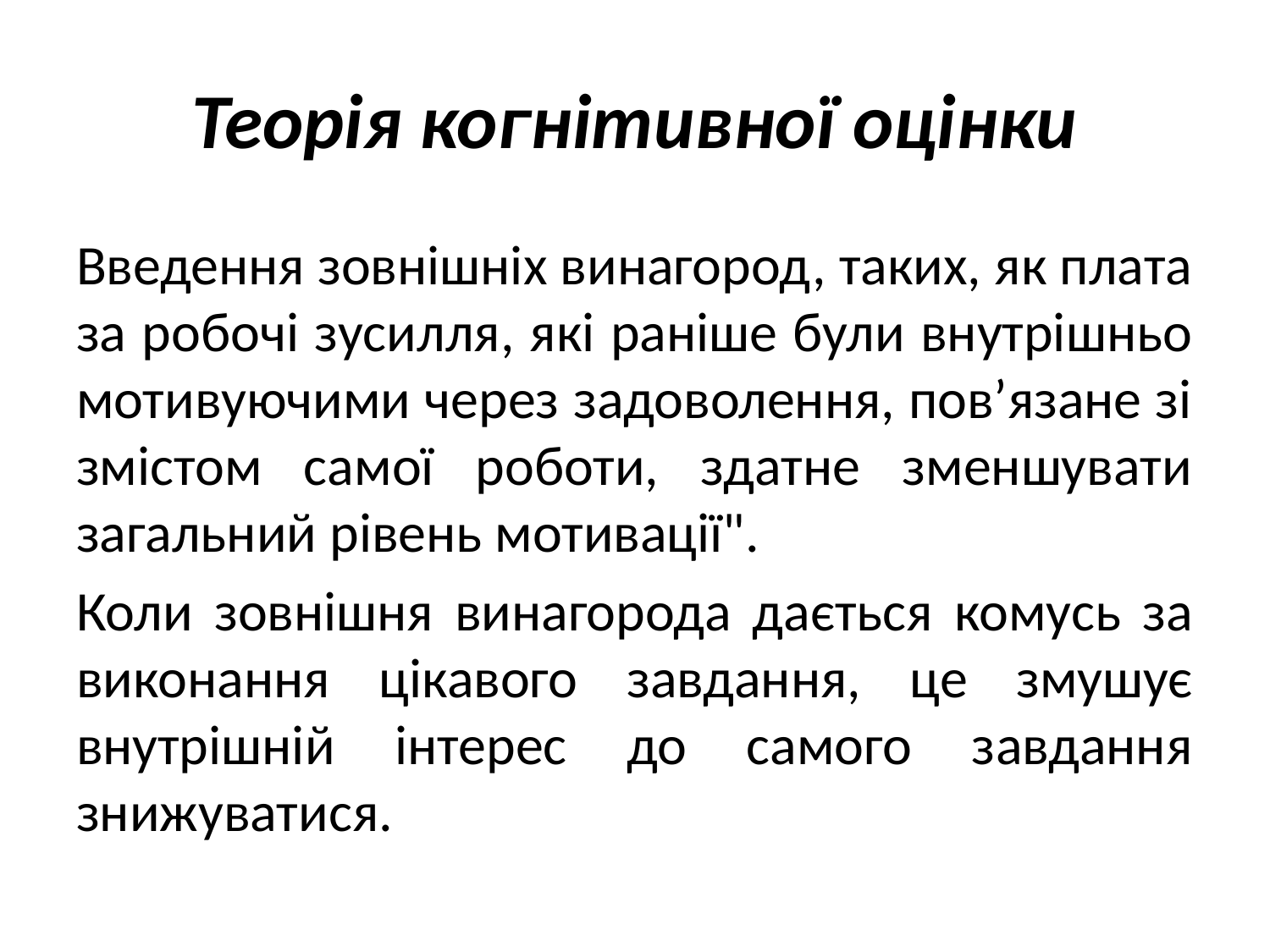

# Теорія когнітивної оцінки
Введення зовнішніх винагород, таких, як плата за робочі зусилля, які раніше були внутрішньо мотивуючими через задоволення, пов’язане зі змістом самої роботи, здатне зменшувати загальний рівень мотивації".
Коли зовнішня винагорода дається комусь за виконання цікавого завдання, це змушує внутрішній інтерес до самого завдання знижуватися.